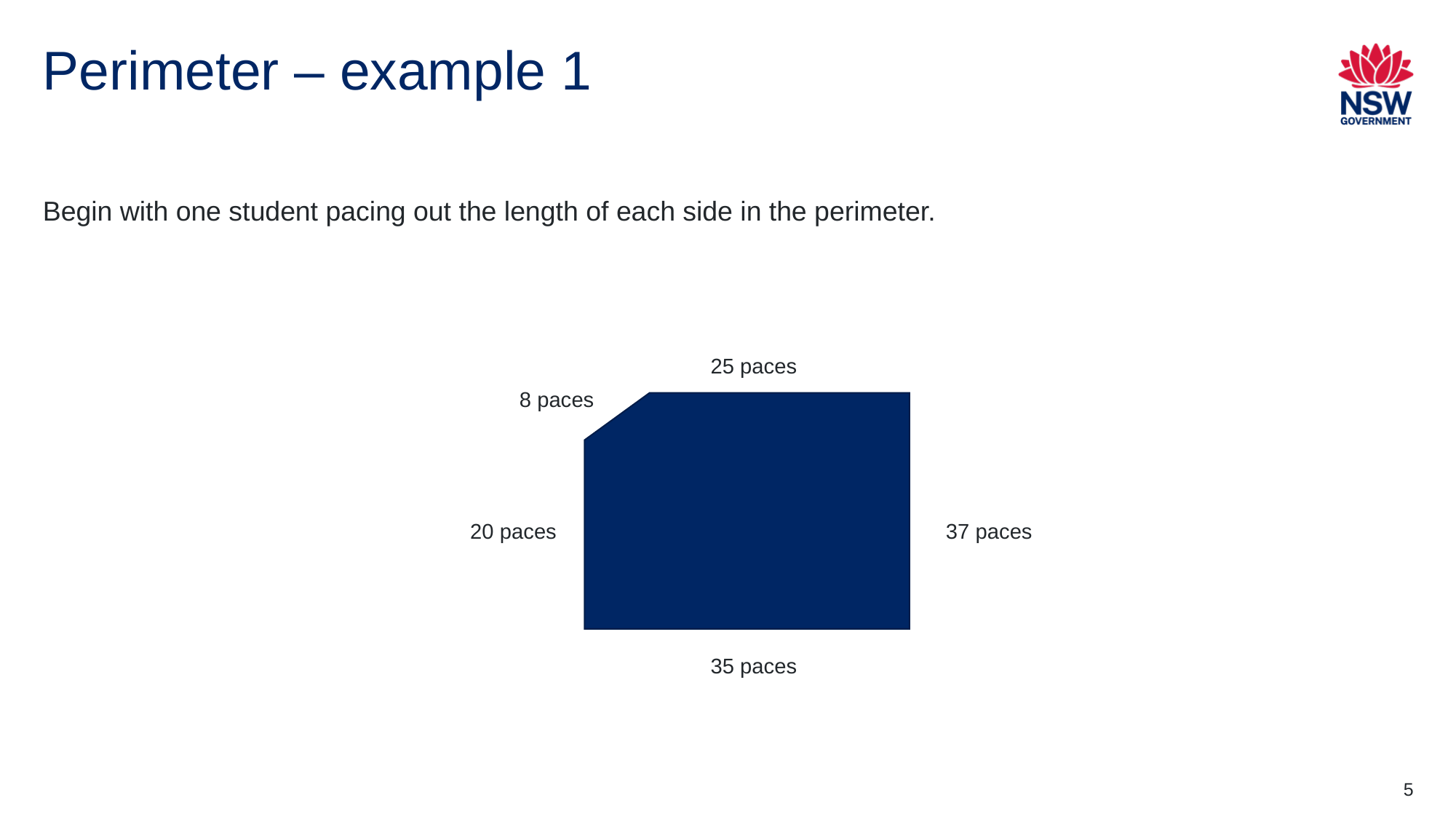

# Perimeter – example 1
Begin with one student pacing out the length of each side in the perimeter.
25 paces
8 paces

20 paces
37 paces
35 paces
5